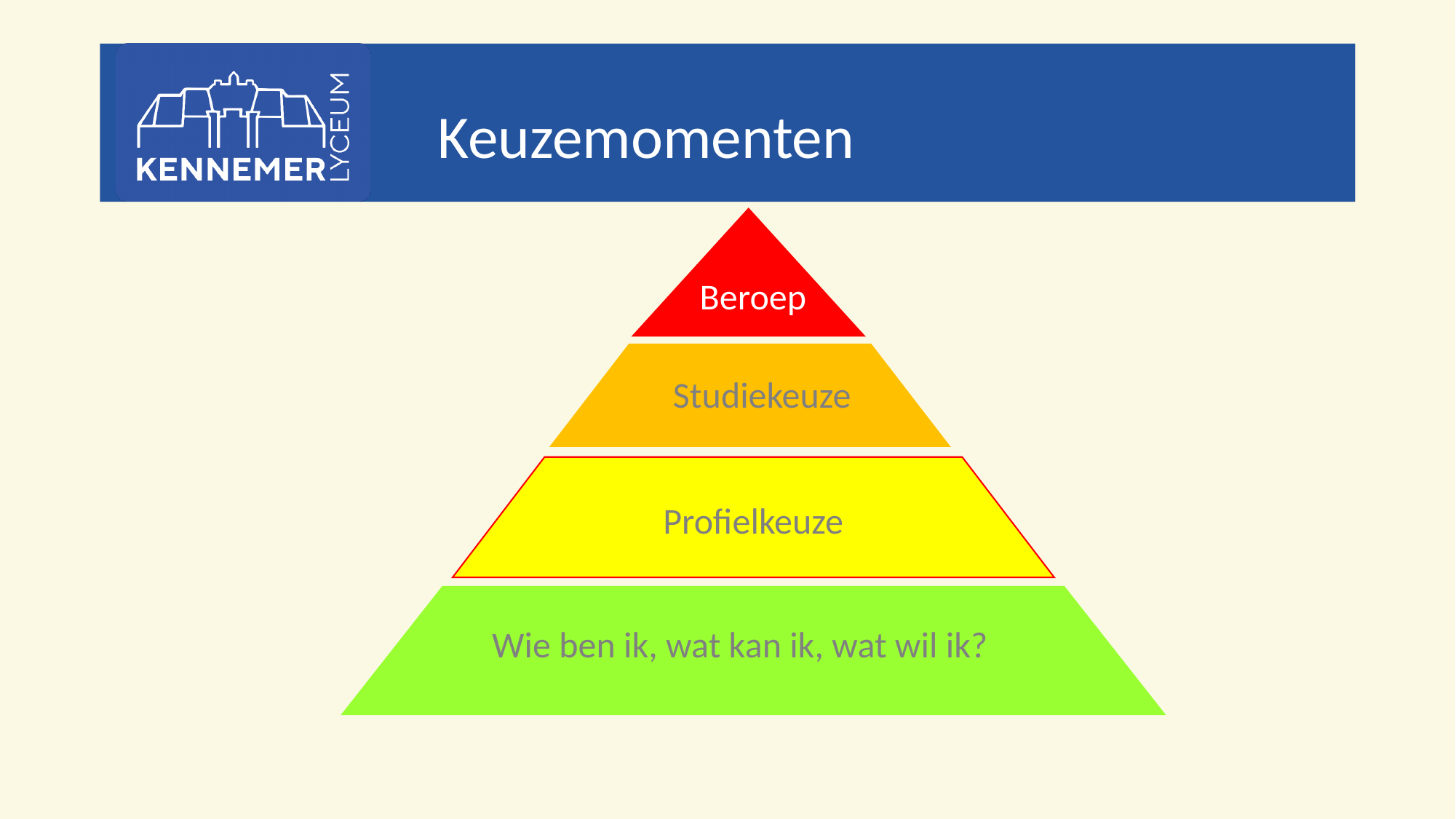

Keuzemomenten

Beroep

Studiekeuze

Profielkeuze

Wie ben ik, wat kan ik, wat wil ik?